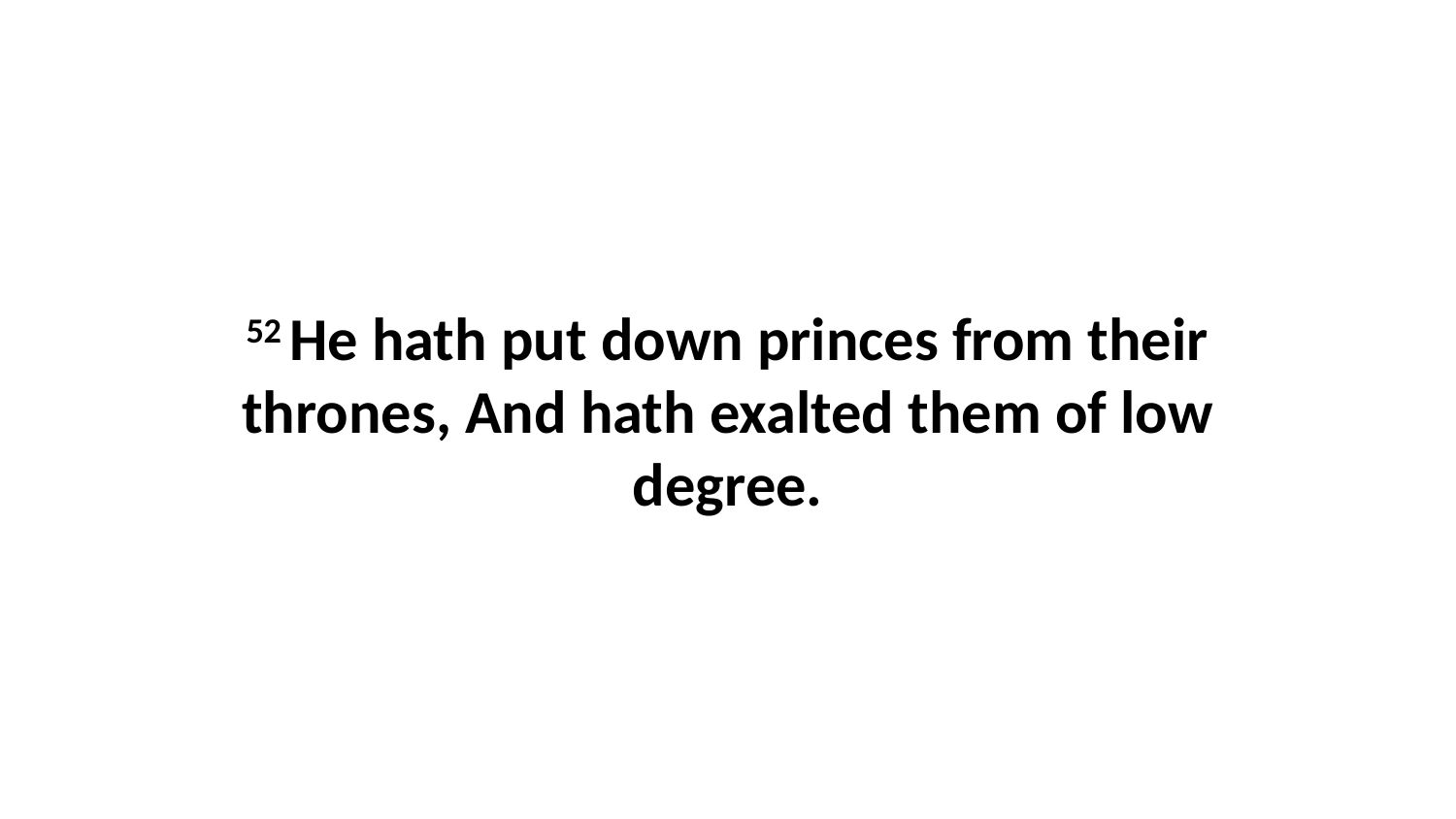

52 He hath put down princes from their thrones, And hath exalted them of low degree.